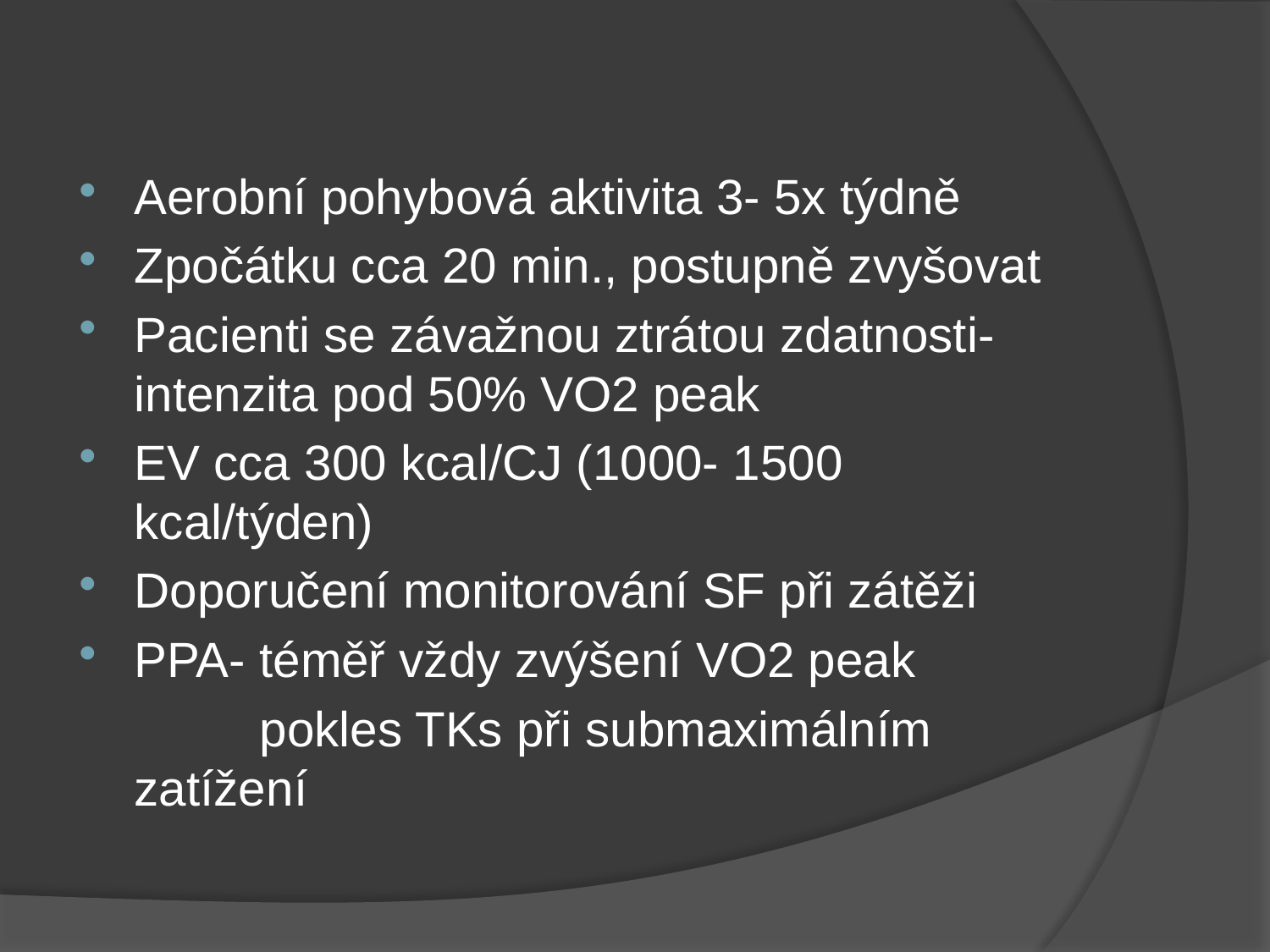

#
Aerobní pohybová aktivita 3- 5x týdně
Zpočátku cca 20 min., postupně zvyšovat
Pacienti se závažnou ztrátou zdatnosti- intenzita pod 50% VO2 peak
EV cca 300 kcal/CJ (1000- 1500 kcal/týden)
Doporučení monitorování SF při zátěži
PPA- téměř vždy zvýšení VO2 peak
             pokles TKs při submaximálním   zatížení